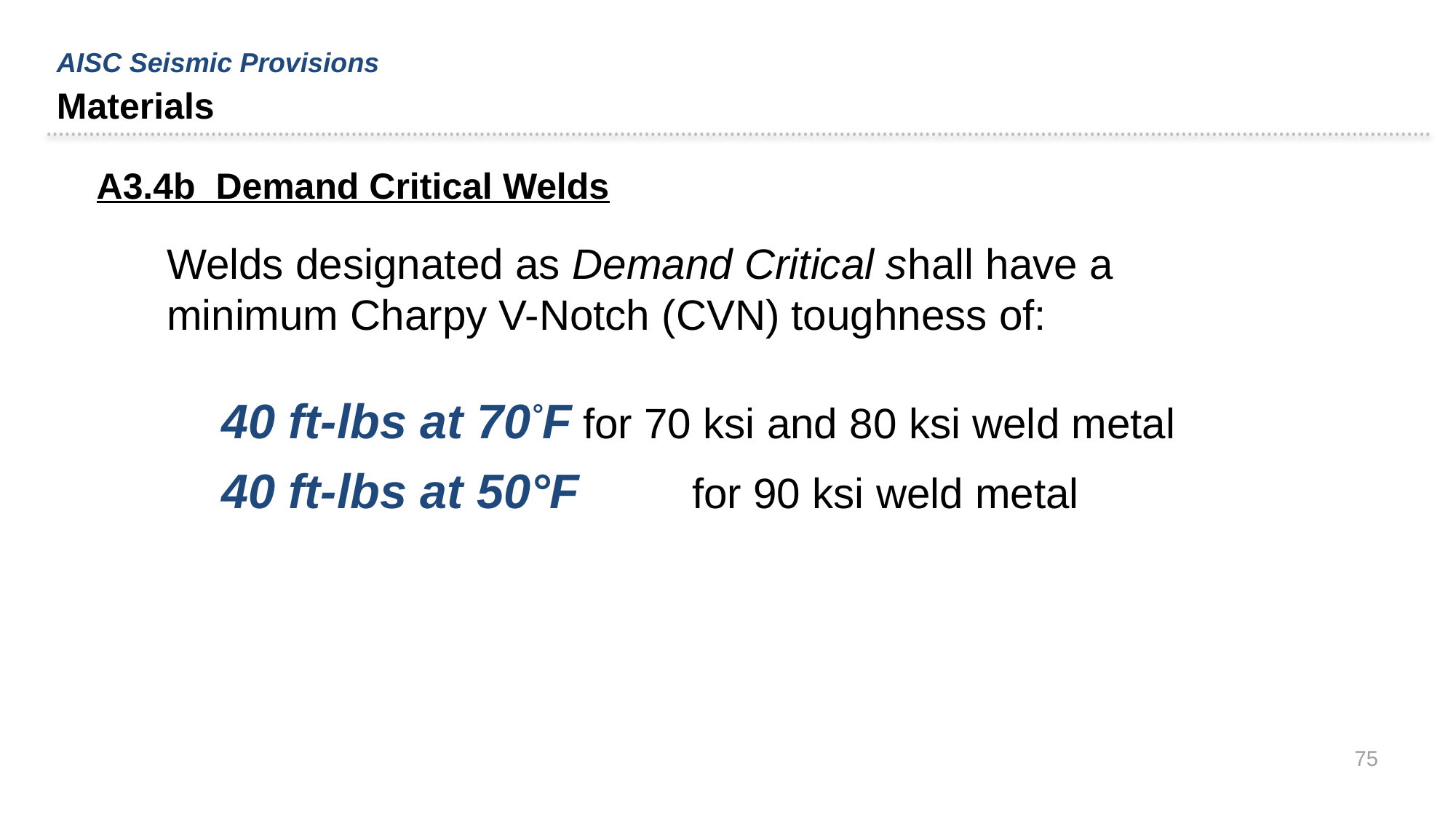

AISC Seismic Provisions
Materials
A3.4b  Demand Critical Welds
Welds designated as Demand Critical shall have a
minimum Charpy V-Notch (CVN) toughness of:

40 ft-lbs at 70°F	for 70 ksi and 80 ksi weld metal
40 ft-lbs at 50°F 	for 90 ksi weld metal
75